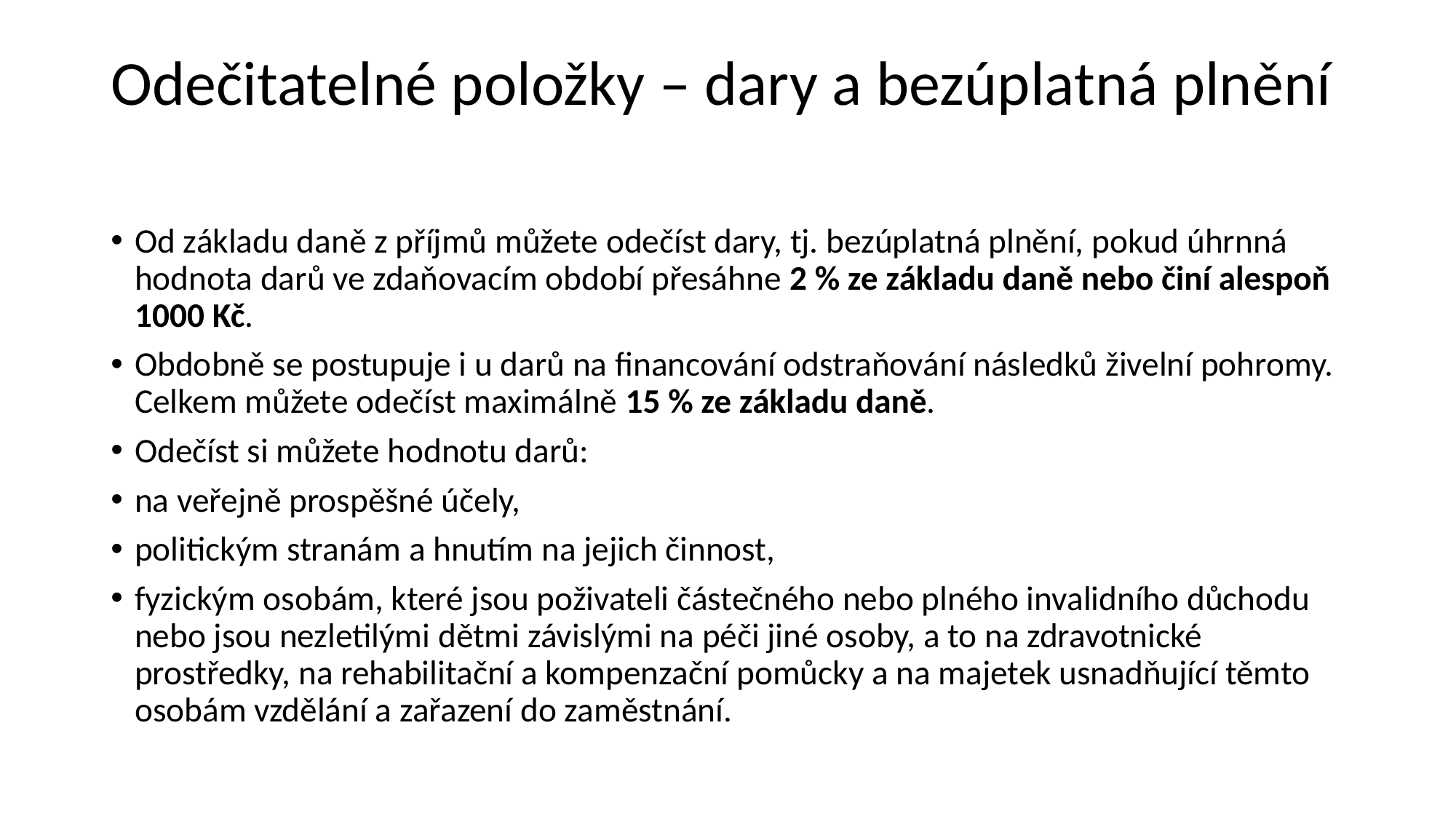

# Odečitatelné položky – dary a bezúplatná plnění
Od základu daně z příjmů můžete odečíst dary, tj. bezúplatná plnění, pokud úhrnná hodnota darů ve zdaňovacím období přesáhne 2 % ze základu daně nebo činí alespoň 1000 Kč.
Obdobně se postupuje i u darů na financování odstraňování následků živelní pohromy. Celkem můžete odečíst maximálně 15 % ze základu daně.
Odečíst si můžete hodnotu darů:
na veřejně prospěšné účely,
politickým stranám a hnutím na jejich činnost,
fyzickým osobám, které jsou poživateli částečného nebo plného invalidního důchodu nebo jsou nezletilými dětmi závislými na péči jiné osoby, a to na zdravotnické prostředky, na rehabilitační a kompenzační pomůcky a na majetek usnadňující těmto osobám vzdělání a zařazení do zaměstnání.